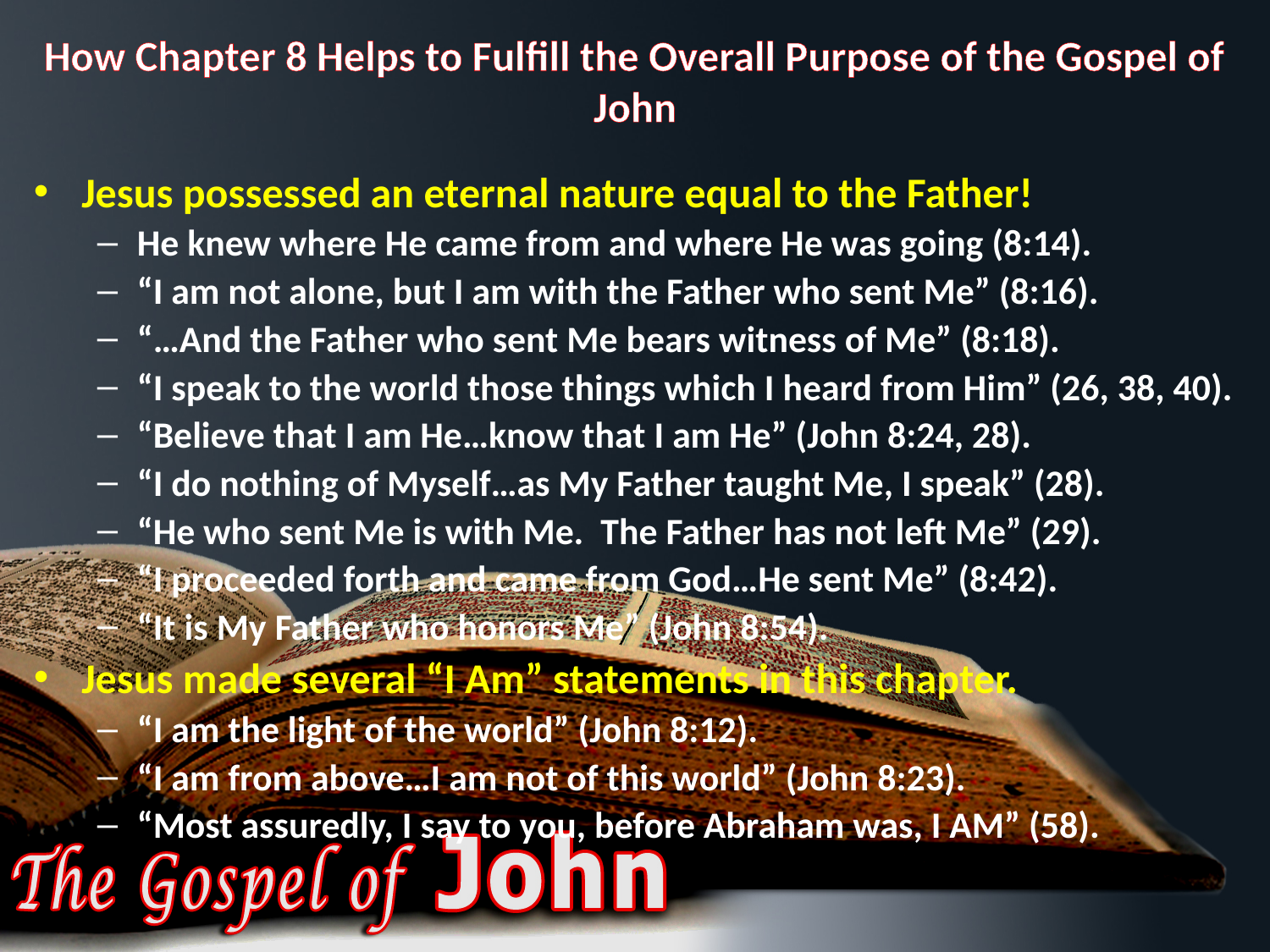

# How Chapter 8 Helps to Fulfill the Overall Purpose of the Gospel of John
Jesus possessed an eternal nature equal to the Father!
He knew where He came from and where He was going (8:14).
“I am not alone, but I am with the Father who sent Me” (8:16).
“…And the Father who sent Me bears witness of Me” (8:18).
“I speak to the world those things which I heard from Him” (26, 38, 40).
“Believe that I am He…know that I am He” (John 8:24, 28).
“I do nothing of Myself…as My Father taught Me, I speak” (28).
“He who sent Me is with Me.  The Father has not left Me” (29).
“I proceeded forth and came from God…He sent Me” (8:42).
“It is My Father who honors Me” (John 8:54).
Jesus made several “I Am” statements in this chapter.
“I am the light of the world” (John 8:12).
“I am from above…I am not of this world” (John 8:23).
“Most assuredly, I say to you, before Abraham was, I AM” (58).